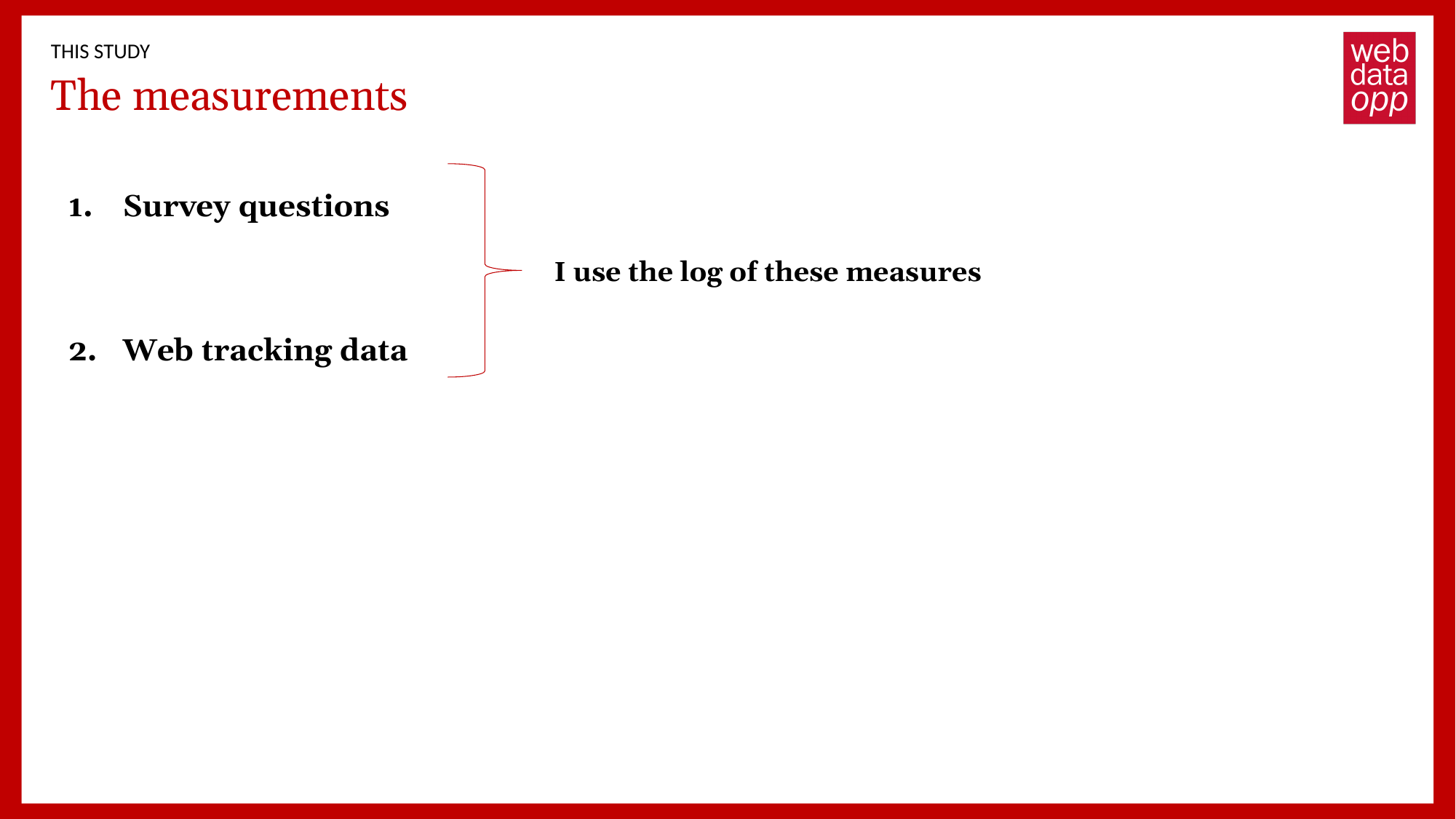

THIS STUDY
# The measurements

Survey questions

Web tracking data
I use the log of these measures